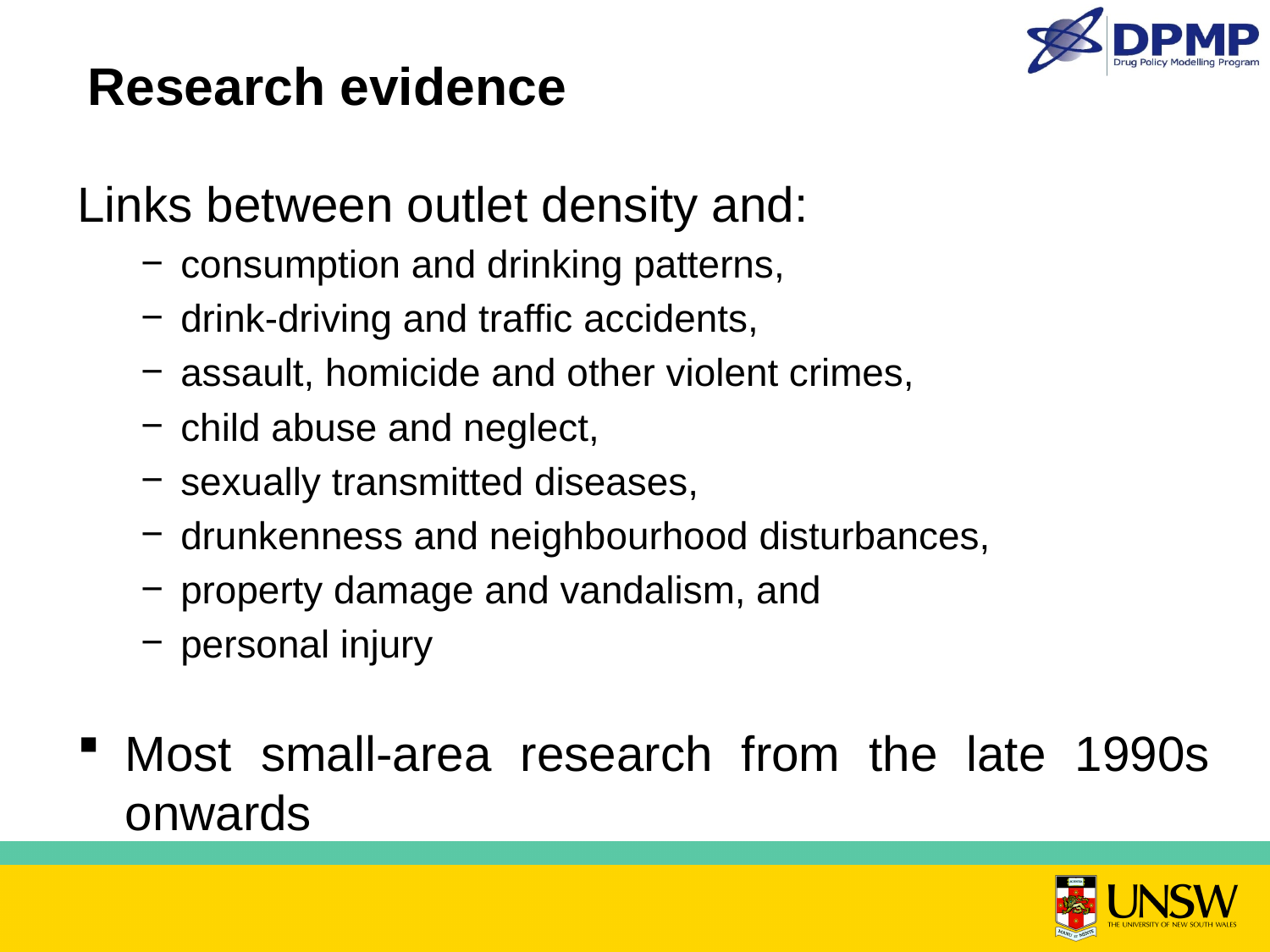

# Research evidence
Links between outlet density and:
consumption and drinking patterns,
drink-driving and traffic accidents,
assault, homicide and other violent crimes,
child abuse and neglect,
sexually transmitted diseases,
drunkenness and neighbourhood disturbances,
property damage and vandalism, and
personal injury

Most small-area research from the late 1990s onwards